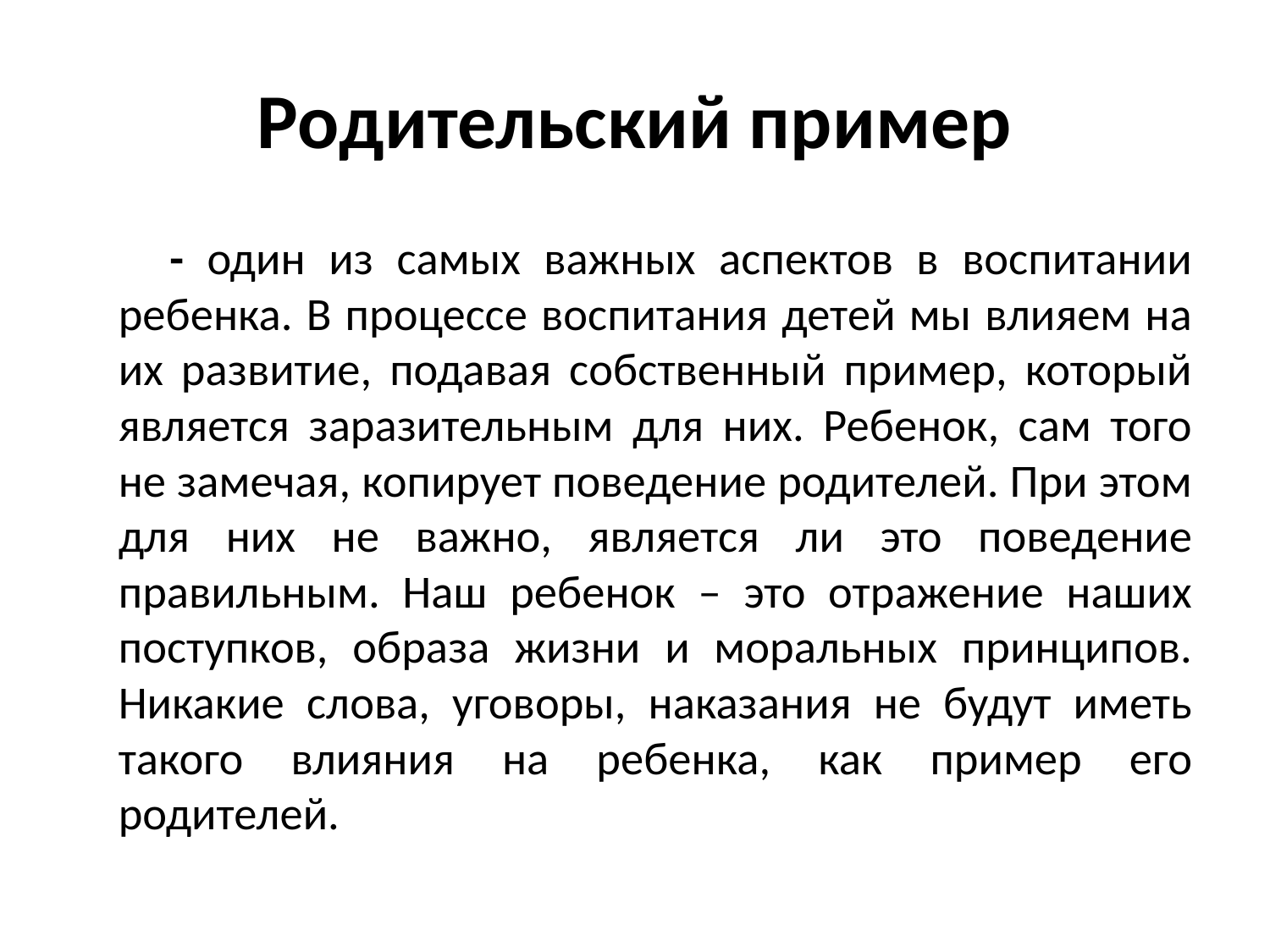

# Родительский пример
    - один из самых важных аспектов в воспитании ребенка. В процессе воспитания детей мы влияем на их развитие, подавая собственный пример, который является заразительным для них. Ребенок, сам того не замечая, копирует поведение родителей. При этом для них не важно, является ли это поведение правильным. Наш ребенок – это отражение наших поступков, образа жизни и моральных принципов. Никакие слова, уговоры, наказания не будут иметь такого влияния на ребенка, как пример его родителей.